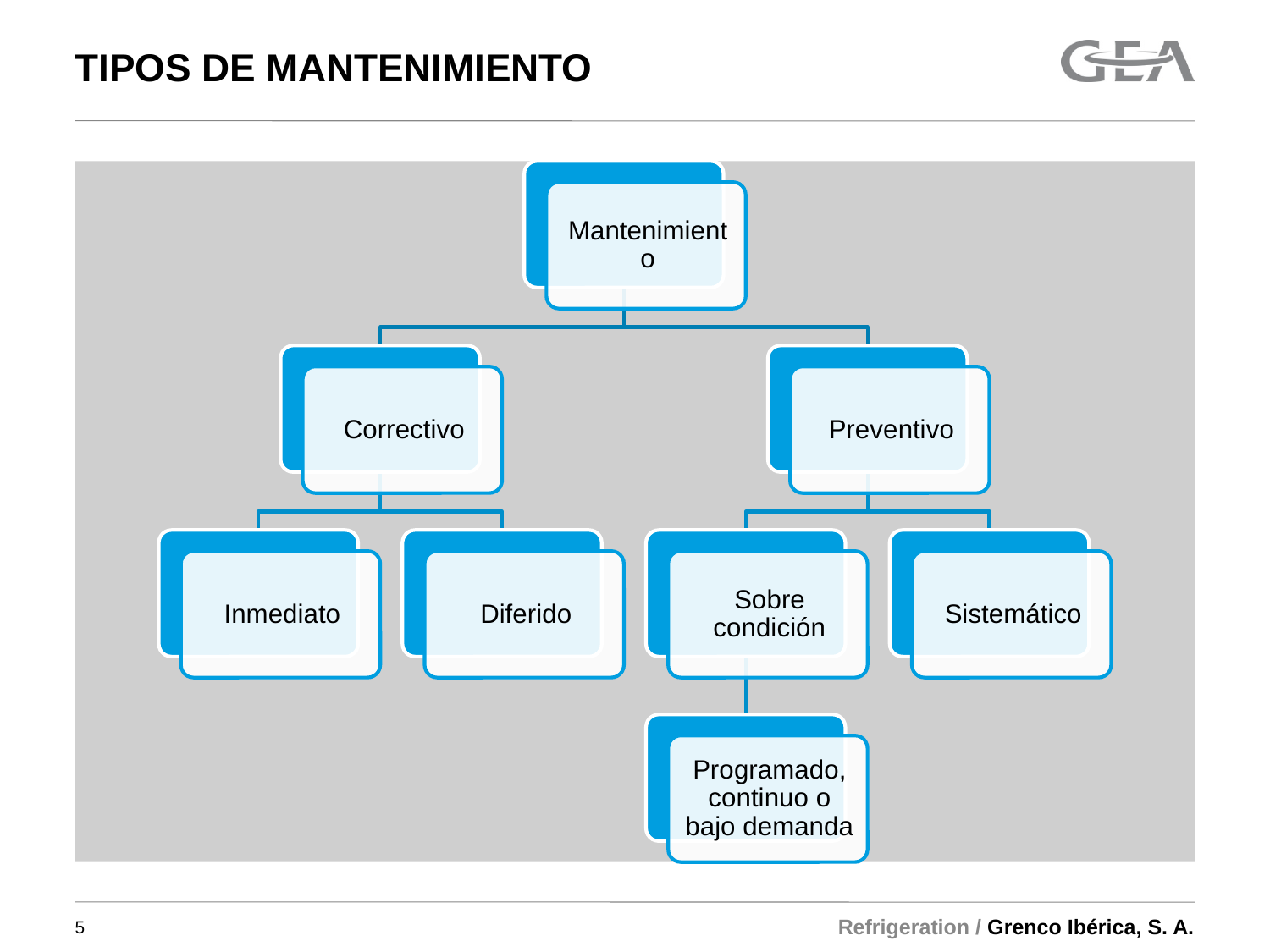

# TIPOS DE MANTENIMIENTO
Mantenimiento
Correctivo
Inmediato
Diferido
Preventivo
Sobre condición
Programado, continuo o bajo demanda
Sistemático
5